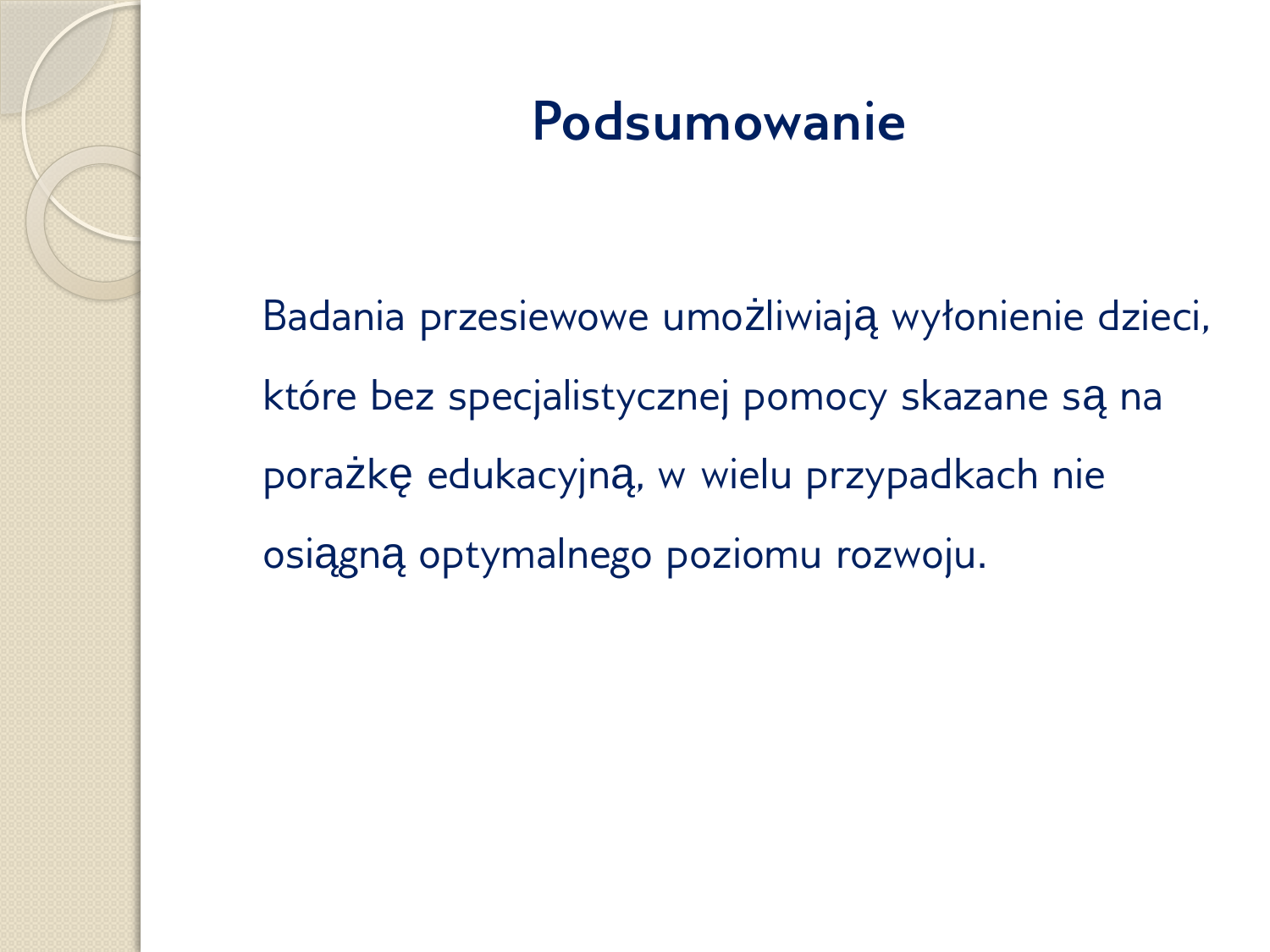

# Podsumowanie

   Badania przesiewowe umożliwiają wyłonienie dzieci, które bez specjalistycznej pomocy skazane są na porażkę edukacyjną, w wielu przypadkach nie osiągną optymalnego poziomu rozwoju.